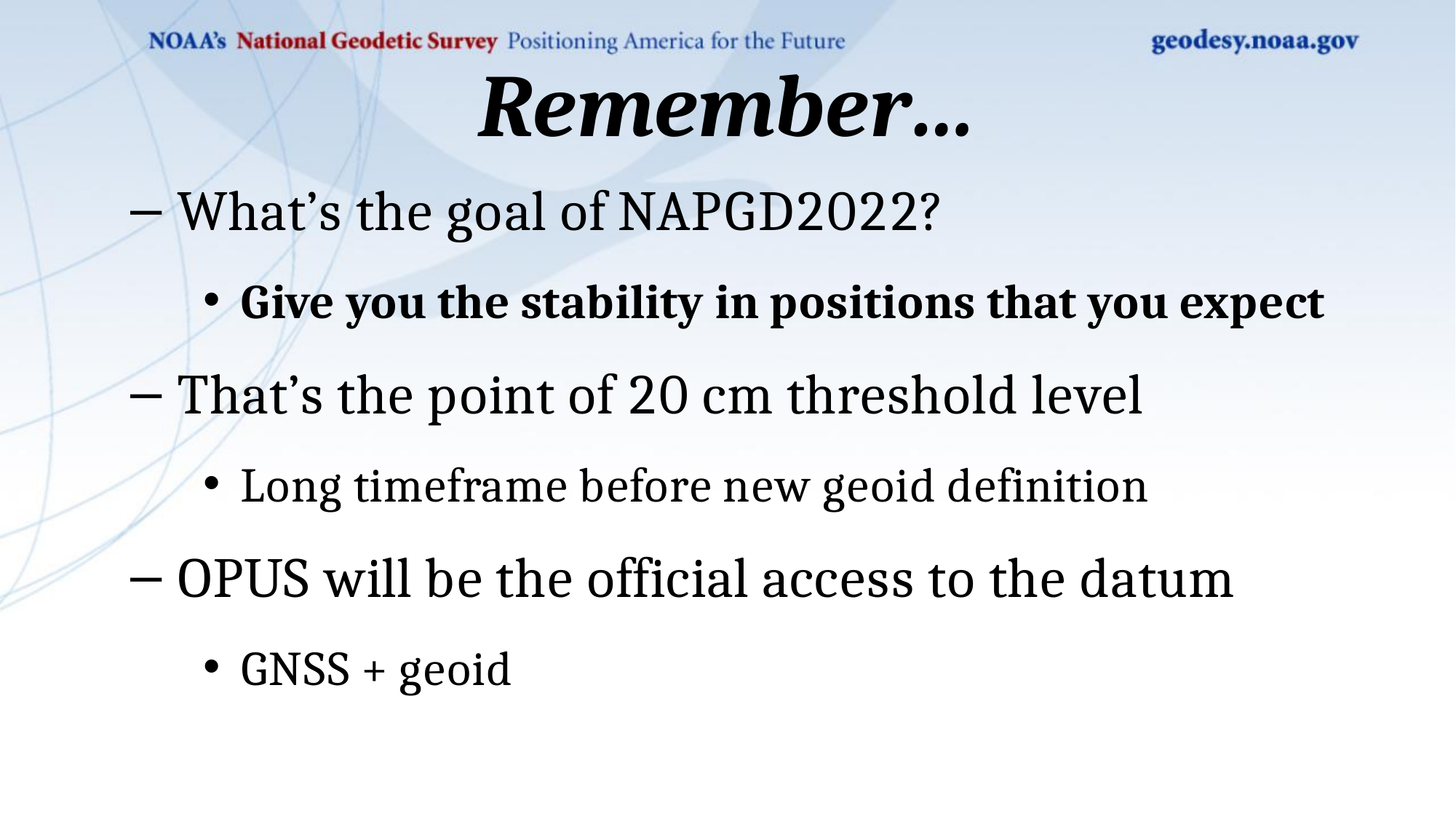

# Remember…
What’s the goal of NAPGD2022?
Give you the stability in positions that you expect
That’s the point of 20 cm threshold level
Long timeframe before new geoid definition
OPUS will be the official access to the datum
GNSS + geoid